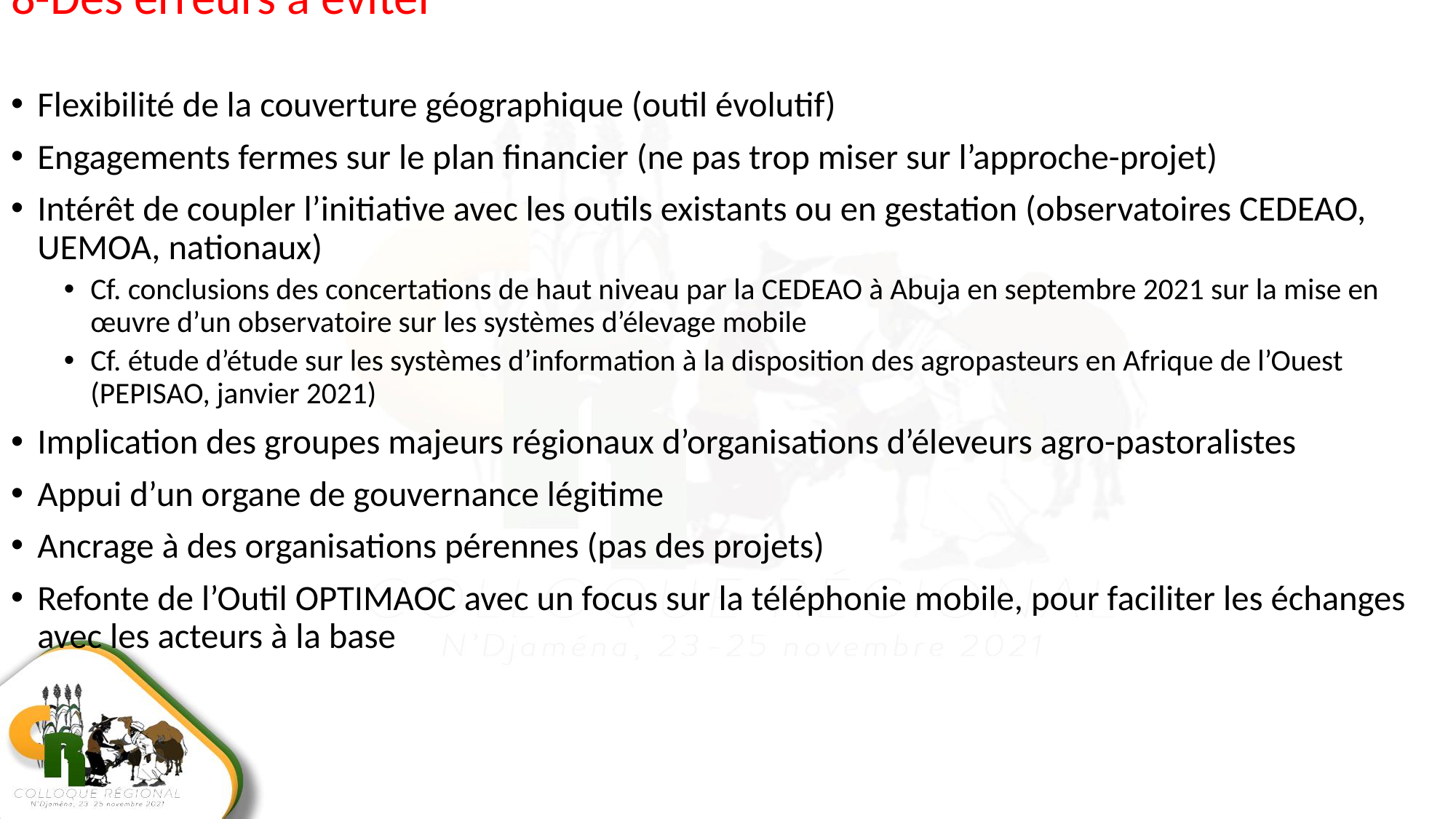

# 8-Des erreurs à éviter
Flexibilité de la couverture géographique (outil évolutif)
Engagements fermes sur le plan financier (ne pas trop miser sur l’approche-projet)
Intérêt de coupler l’initiative avec les outils existants ou en gestation (observatoires CEDEAO, UEMOA, nationaux)
Cf. conclusions des concertations de haut niveau par la CEDEAO à Abuja en septembre 2021 sur la mise en œuvre d’un observatoire sur les systèmes d’élevage mobile
Cf. étude d’étude sur les systèmes d’information à la disposition des agropasteurs en Afrique de l’Ouest (PEPISAO, janvier 2021)
Implication des groupes majeurs régionaux d’organisations d’éleveurs agro-pastoralistes
Appui d’un organe de gouvernance légitime
Ancrage à des organisations pérennes (pas des projets)
Refonte de l’Outil OPTIMAOC avec un focus sur la téléphonie mobile, pour faciliter les échanges avec les acteurs à la base